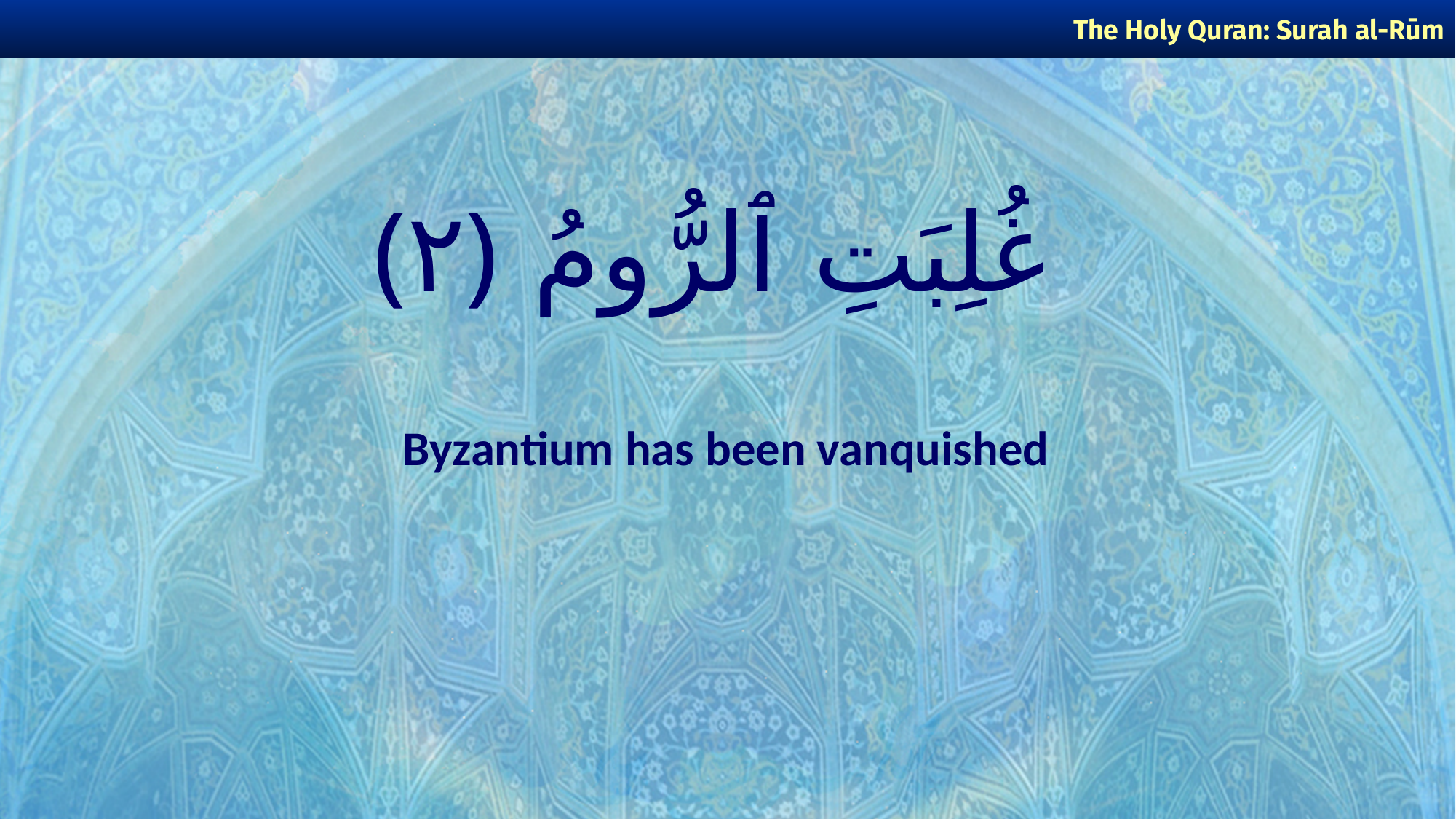

The Holy Quran: Surah al-Rūm
# غُلِبَتِ ٱلرُّومُ ﴿٢﴾
Byzantium has been vanquished